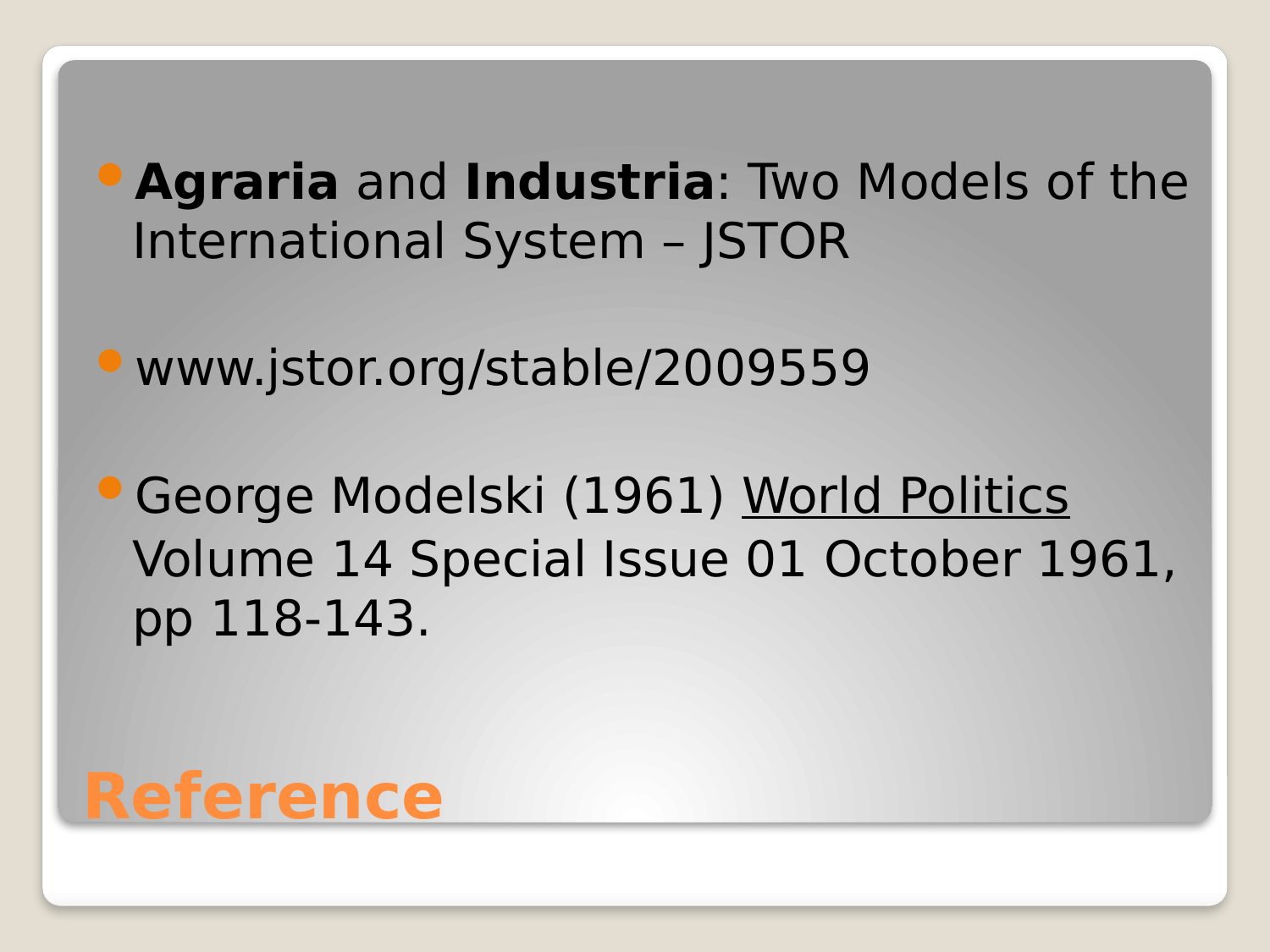

Agraria and Industria: Two Models of the International System – JSTOR

www.jstor.org/stable/2009559

George Modelski (1961) World Politics
	Volume 14 Special Issue 01 October 1961, pp 118-143.

# Reference